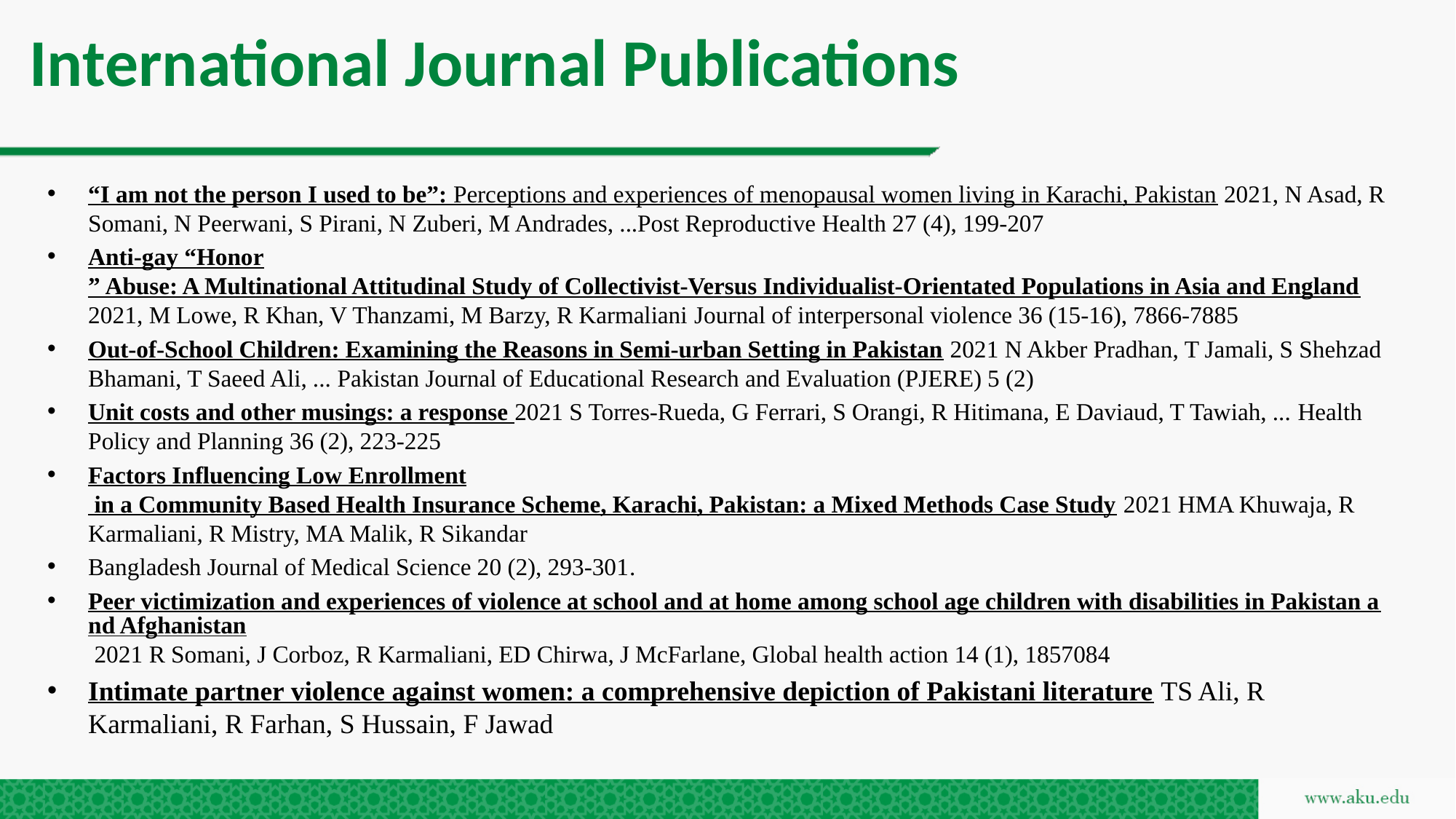

# International Journal Publications
“I am not the person I used to be”: Perceptions and experiences of menopausal women living in Karachi, Pakistan 2021, N Asad, R Somani, N Peerwani, S Pirani, N Zuberi, M Andrades, ...Post Reproductive Health 27 (4), 199-207
Anti-gay “Honor” Abuse: A Multinational Attitudinal Study of Collectivist-Versus Individualist-Orientated Populations in Asia and England 2021, M Lowe, R Khan, V Thanzami, M Barzy, R Karmaliani Journal of interpersonal violence 36 (15-16), 7866-7885
Out-of-School Children: Examining the Reasons in Semi-urban Setting in Pakistan 2021 N Akber Pradhan, T Jamali, S Shehzad Bhamani, T Saeed Ali, ... Pakistan Journal of Educational Research and Evaluation (PJERE) 5 (2)
Unit costs and other musings: a response 2021 S Torres-Rueda, G Ferrari, S Orangi, R Hitimana, E Daviaud, T Tawiah, ... Health Policy and Planning 36 (2), 223-225
Factors Influencing Low Enrollment in a Community Based Health Insurance Scheme, Karachi, Pakistan: a Mixed Methods Case Study 2021 HMA Khuwaja, R Karmaliani, R Mistry, MA Malik, R Sikandar
Bangladesh Journal of Medical Science 20 (2), 293-301.
Peer victimization and experiences of violence at school and at home among school age children with disabilities in Pakistan and Afghanistan 2021 R Somani, J Corboz, R Karmaliani, ED Chirwa, J McFarlane, Global health action 14 (1), 1857084
Intimate partner violence against women: a comprehensive depiction of Pakistani literature TS Ali, R Karmaliani, R Farhan, S Hussain, F Jawad